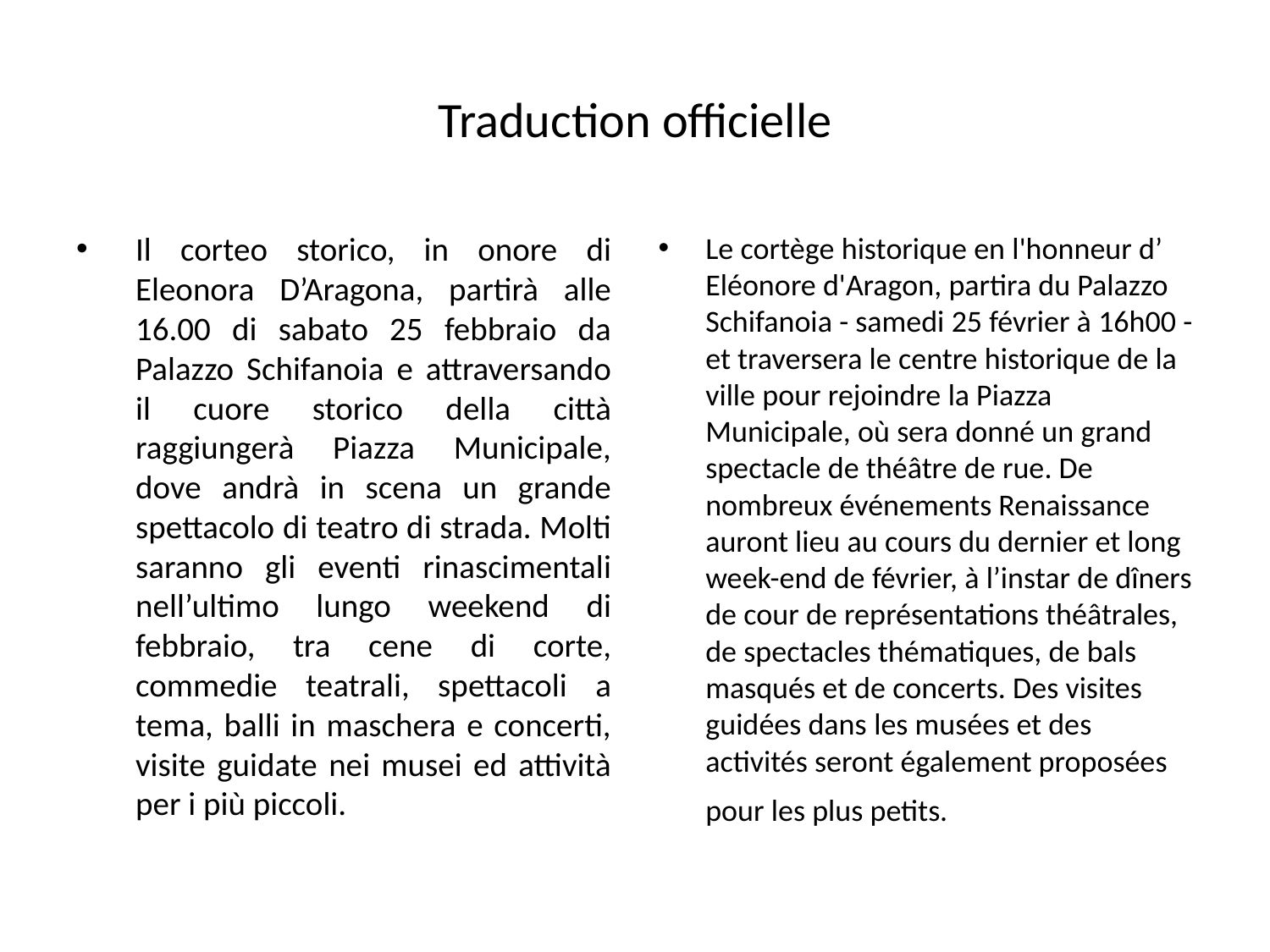

# Traduction officielle
Il corteo storico, in onore di Eleonora D’Aragona, partirà alle 16.00 di sabato 25 febbraio da Palazzo Schifanoia e attraversando il cuore storico della città raggiungerà Piazza Municipale, dove andrà in scena un grande spettacolo di teatro di strada. Molti saranno gli eventi rinascimentali nell’ultimo lungo weekend di febbraio, tra cene di corte, commedie teatrali, spettacoli a tema, balli in maschera e concerti, visite guidate nei musei ed attività per i più piccoli.

Le cortège historique en l'honneur d’ Eléonore d'Aragon, partira du Palazzo Schifanoia - samedi 25 février à 16h00 - et traversera le centre historique de la ville pour rejoindre la Piazza Municipale, où sera donné un grand spectacle de théâtre de rue. De nombreux événements Renaissance auront lieu au cours du dernier et long week-end de février, à l’instar de dîners de cour de représentations théâtrales, de spectacles thématiques, de bals masqués et de concerts. Des visites guidées dans les musées et des activités seront également proposées pour les plus petits.